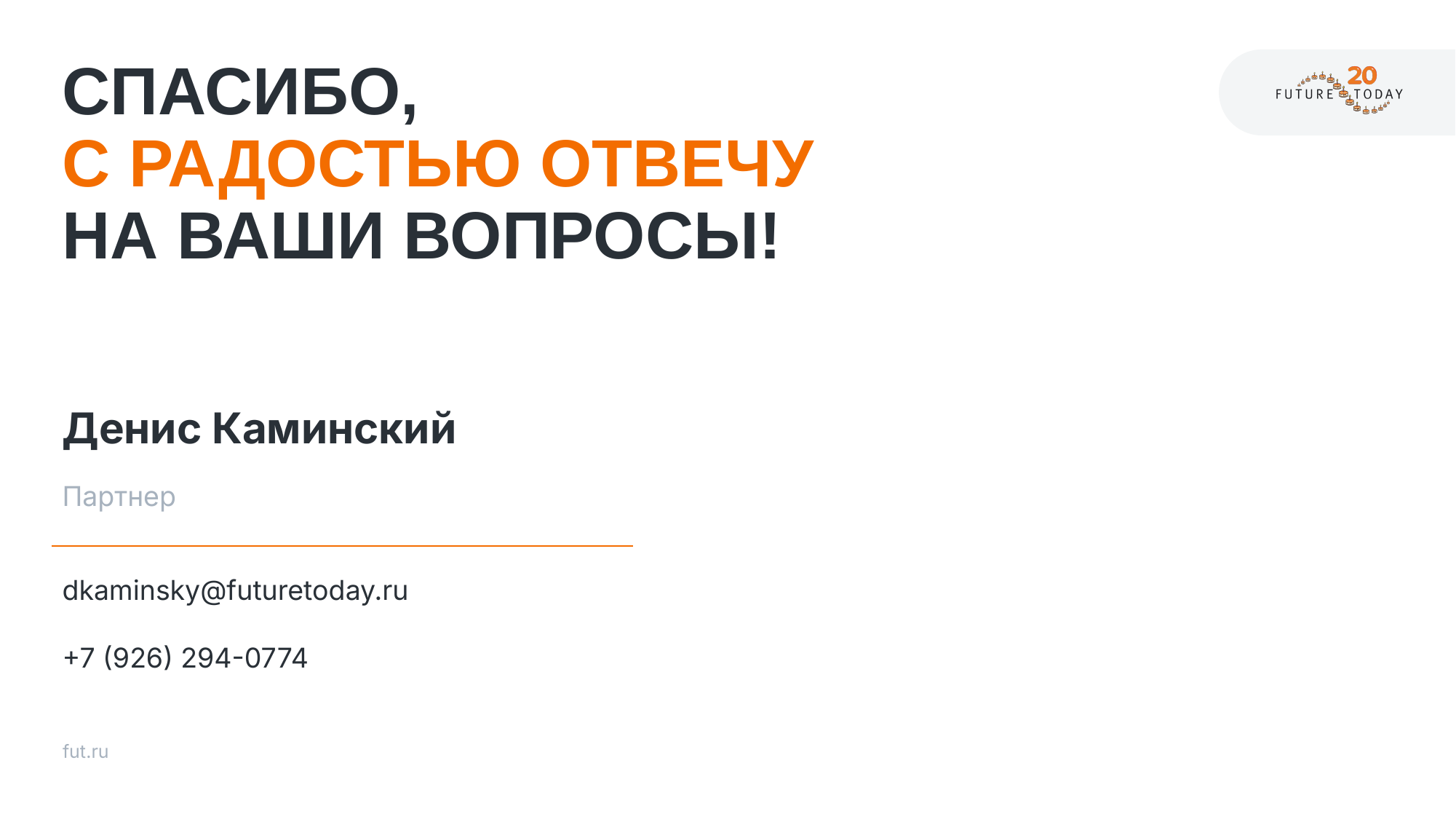

# СПАСИБО, С РАДОСТЬЮ ОТВЕЧУ НА ВАШИ ВОПРОСЫ!
Денис Каминский
Партнер
dkaminsky@futuretoday.ru
+7 (926) 294-0774